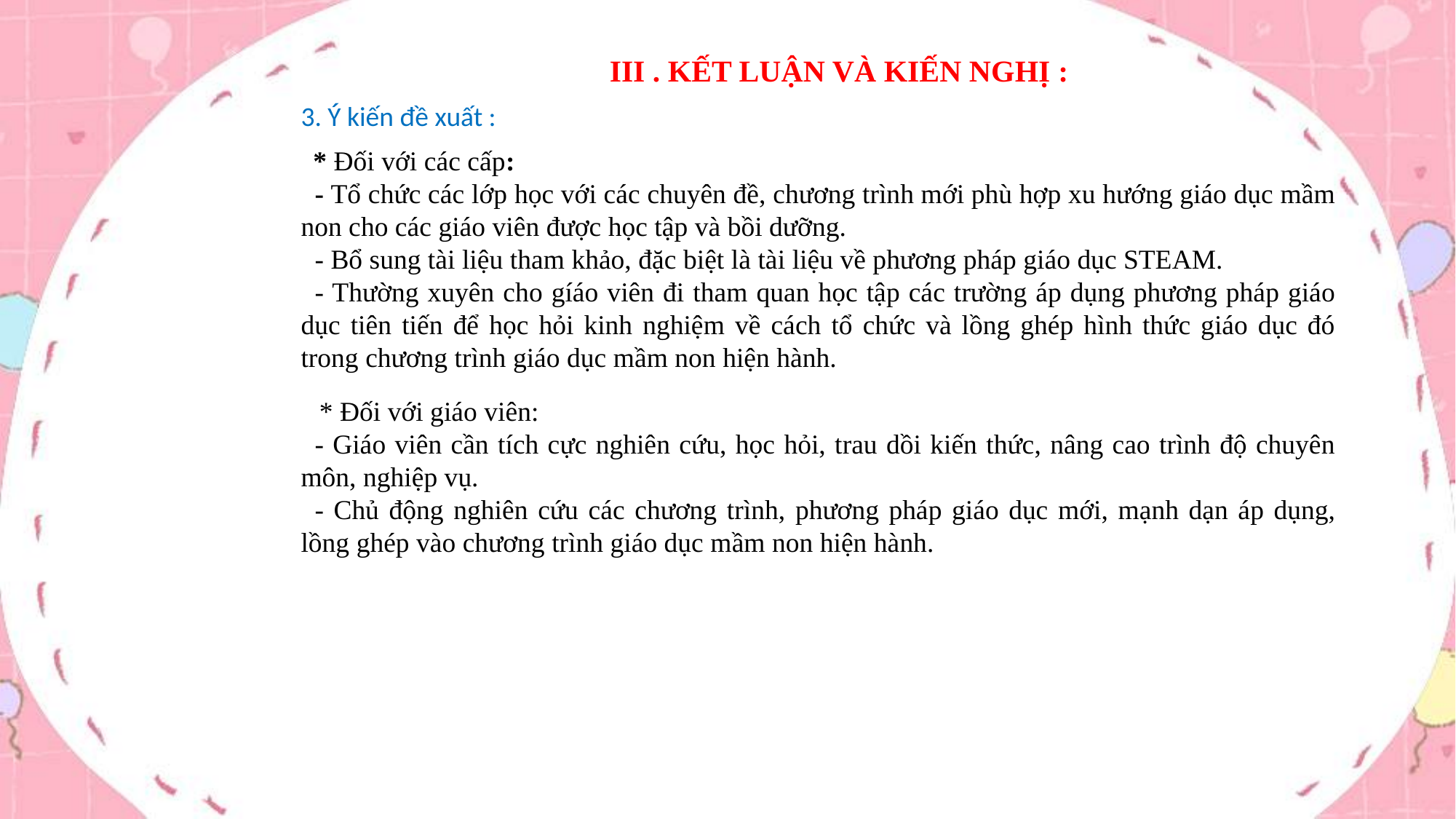

III . KẾT LUẬN VÀ KIẾN NGHỊ :
3. Ý kiến đề xuất :
  * Đối với các cấp:
  - Tổ chức các lớp học với các chuyên đề, chương trình mới phù hợp xu hướng giáo dục mầm non cho các giáo viên được học tập và bồi dưỡng.
  - Bổ sung tài liệu tham khảo, đặc biệt là tài liệu về phương pháp giáo dục STEAM.
  - Thường xuyên cho gíáo viên đi tham quan học tập các trường áp dụng phương pháp giáo dục tiên tiến để học hỏi kinh nghiệm về cách tổ chức và lồng ghép hình thức giáo dục đó trong chương trình giáo dục mầm non hiện hành.
   * Đối với giáo viên:
  - Giáo viên cần tích cực nghiên cứu, học hỏi, trau dồi kiến thức, nâng cao trình độ chuyên môn, nghiệp vụ.
  - Chủ động nghiên cứu các chương trình, phương pháp giáo dục mới, mạnh dạn áp dụng, lồng ghép vào chương trình giáo dục mầm non hiện hành.